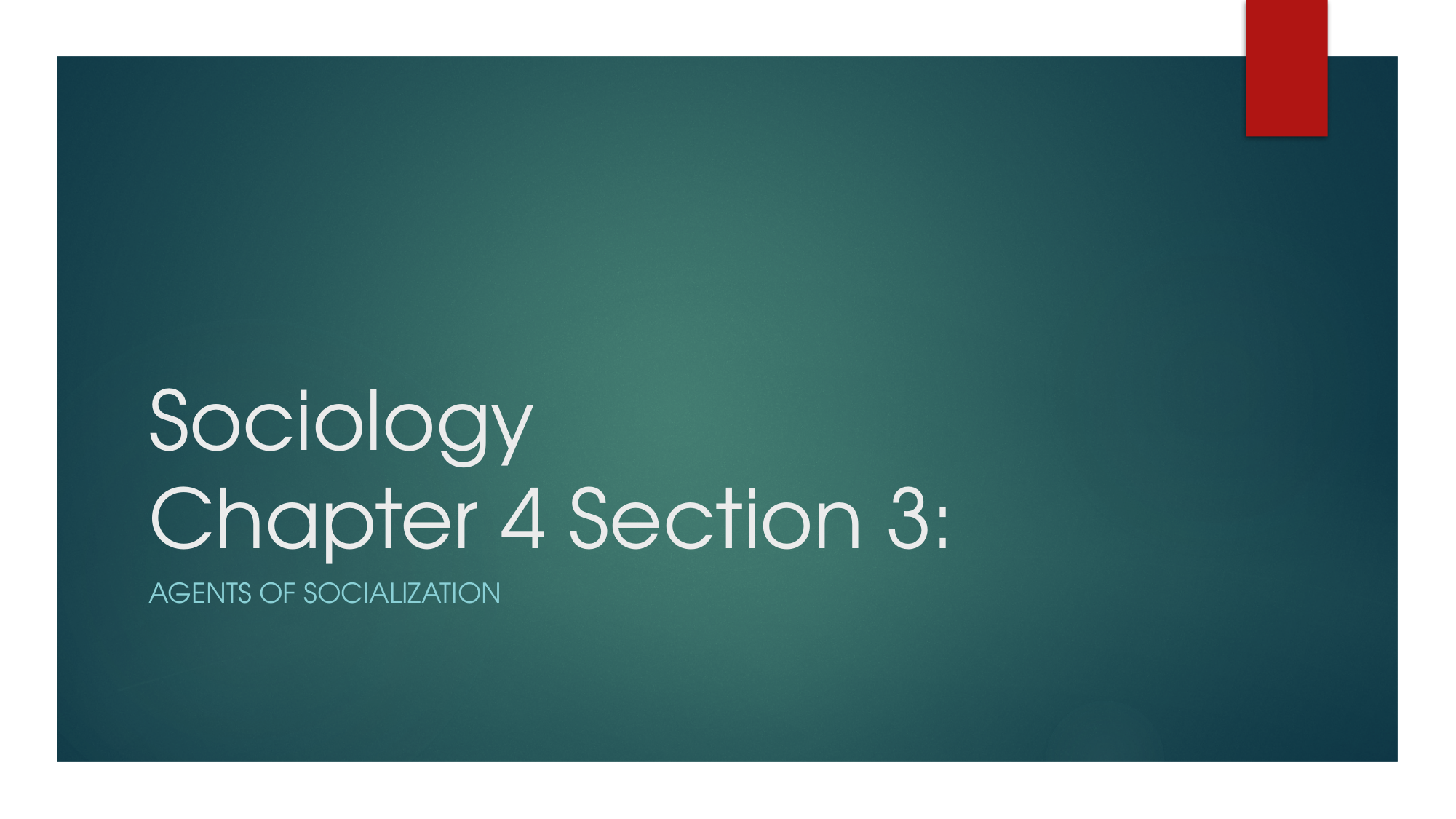

# Sociology Chapter 4 Section 3:
Agents of Socialization